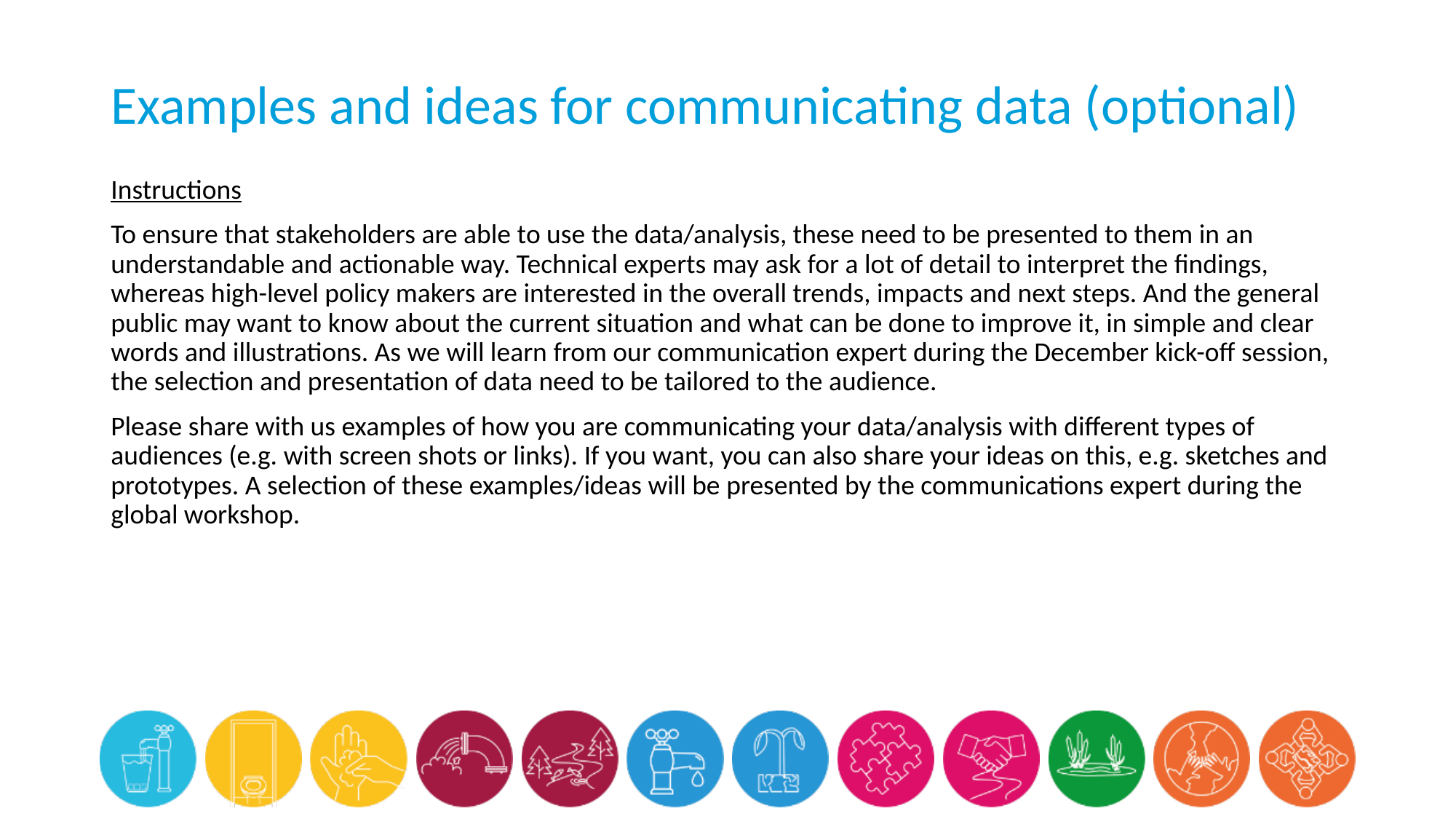

# Examples and ideas for communicating data (optional)
Instructions
To ensure that stakeholders are able to use the data/analysis, these need to be presented to them in an understandable and actionable way. Technical experts may ask for a lot of detail to interpret the findings, whereas high-level policy makers are interested in the overall trends, impacts and next steps. And the general public may want to know about the current situation and what can be done to improve it, in simple and clear words and illustrations. As we will learn from our communication expert during the December kick-off session, the selection and presentation of data need to be tailored to the audience.
Please share with us examples of how you are communicating your data/analysis with different types of audiences (e.g. with screen shots or links). If you want, you can also share your ideas on this, e.g. sketches and prototypes. A selection of these examples/ideas will be presented by the communications expert during the global workshop.